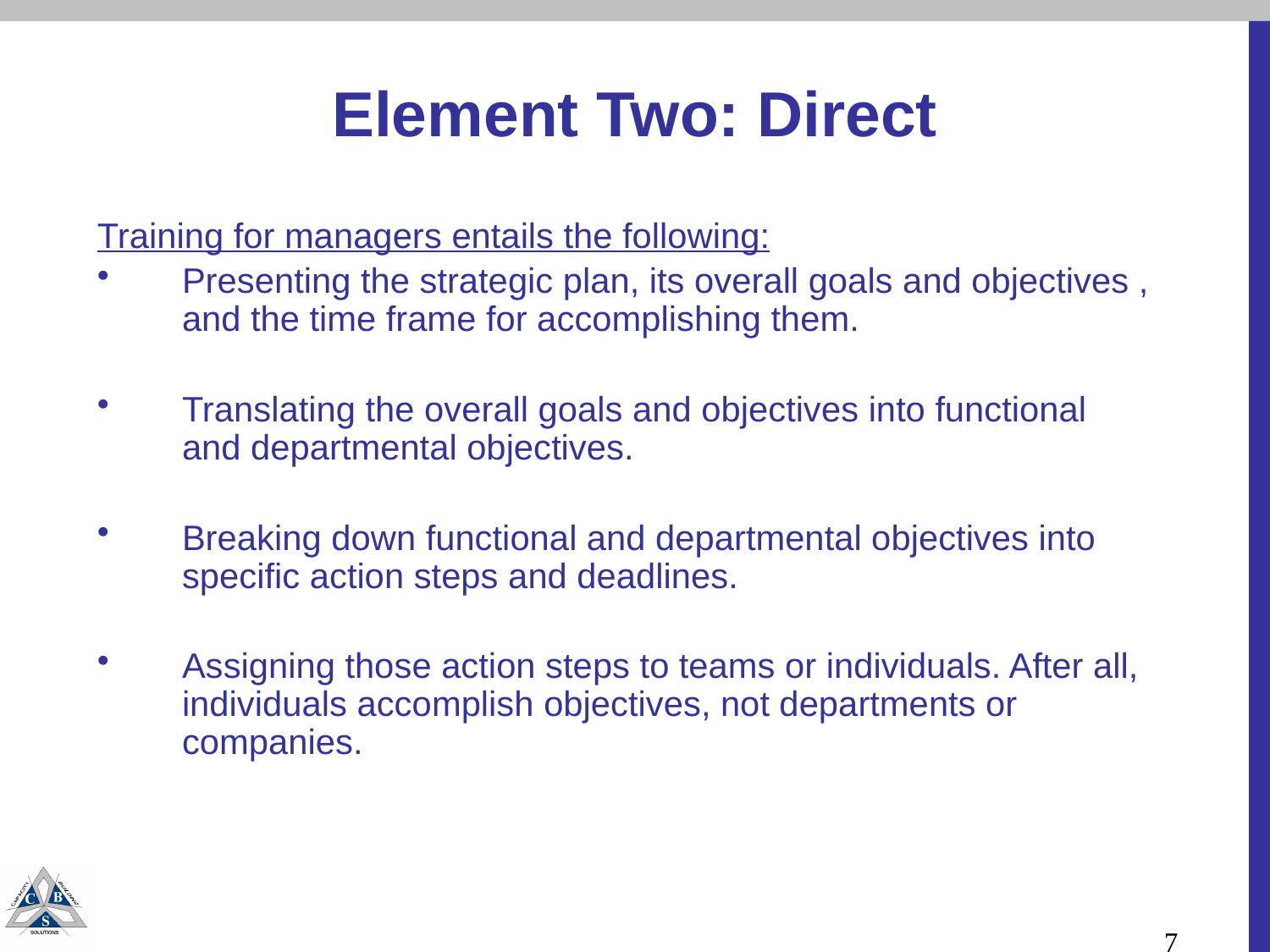

# Element Two: Direct
Training for managers entails the following:
Presenting the strategic plan, its overall goals and objectives , and the time frame for accomplishing them.

Translating the overall goals and objectives into functional and departmental objectives.

Breaking down functional and departmental objectives into specific action steps and deadlines.

Assigning those action steps to teams or individuals. After all, individuals accomplish objectives, not departments or companies.